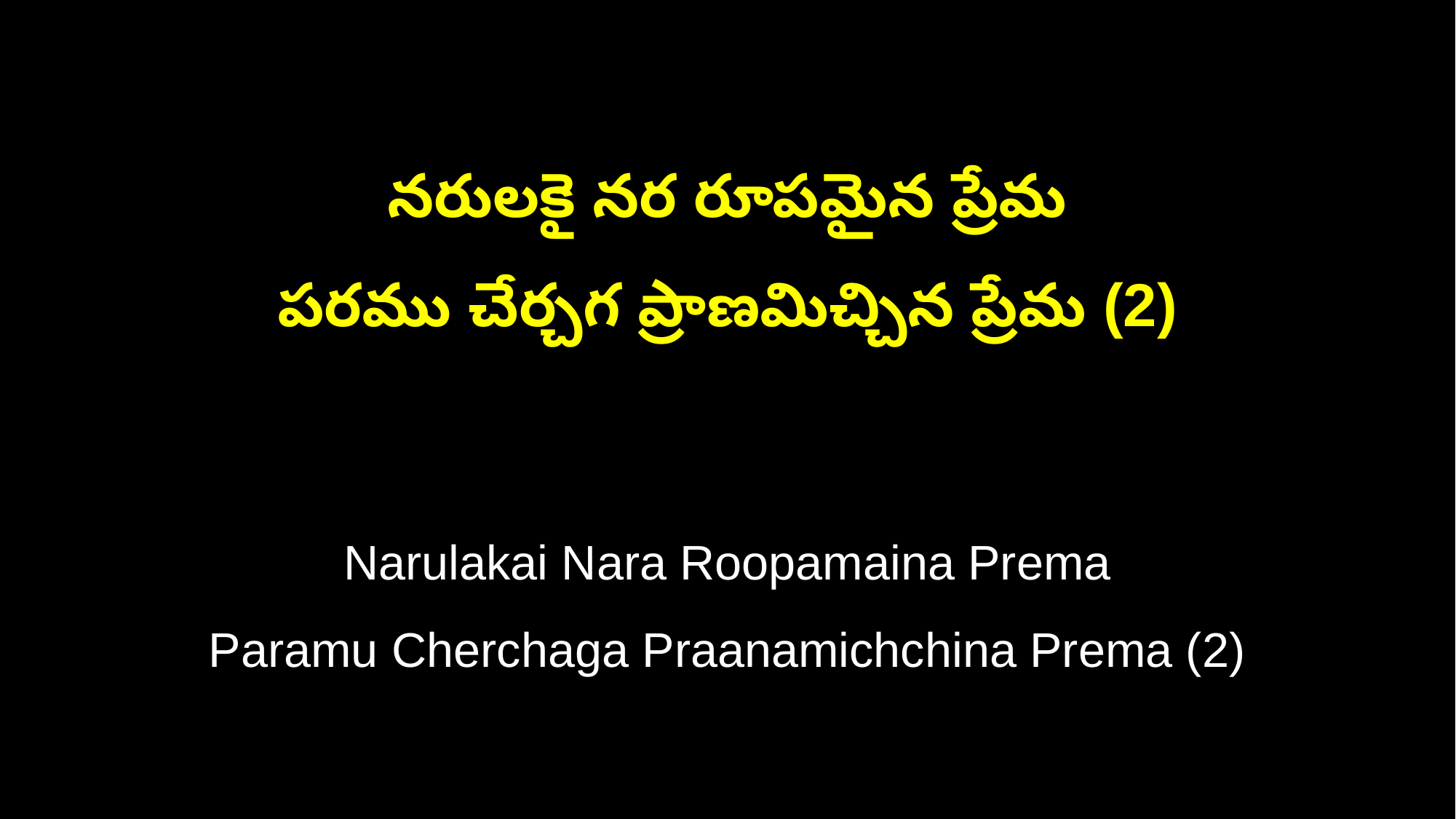

నరులకై నర రూపమైన ప్రేమ
పరము చేర్చగ ప్రాణమిచ్చిన ప్రేమ (2)
Narulakai Nara Roopamaina Prema
Paramu Cherchaga Praanamichchina Prema (2)